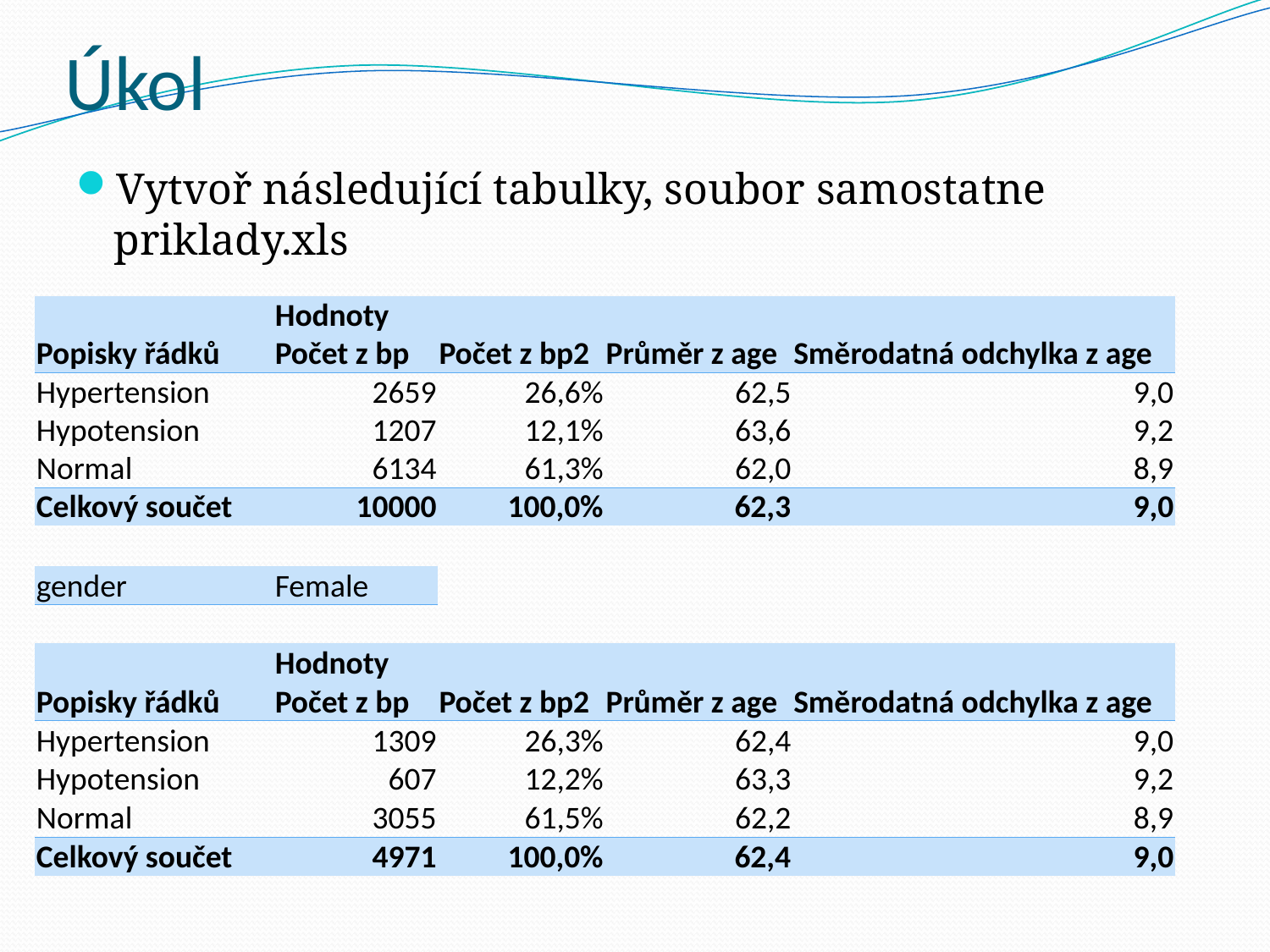

# Úkol
Vytvoř následující tabulky, soubor samostatne priklady.xls
|  | Hodnoty |  |  |  |
| --- | --- | --- | --- | --- |
| Popisky řádků | Počet z bp | Počet z bp2 | Průměr z age | Směrodatná odchylka z age |
| Hypertension | 2659 | 26,6% | 62,5 | 9,0 |
| Hypotension | 1207 | 12,1% | 63,6 | 9,2 |
| Normal | 6134 | 61,3% | 62,0 | 8,9 |
| Celkový součet | 10000 | 100,0% | 62,3 | 9,0 |
| gender | Female |  |  |  |
| --- | --- | --- | --- | --- |
|  |  |  |  |  |
|  | Hodnoty |  |  |  |
| Popisky řádků | Počet z bp | Počet z bp2 | Průměr z age | Směrodatná odchylka z age |
| Hypertension | 1309 | 26,3% | 62,4 | 9,0 |
| Hypotension | 607 | 12,2% | 63,3 | 9,2 |
| Normal | 3055 | 61,5% | 62,2 | 8,9 |
| Celkový součet | 4971 | 100,0% | 62,4 | 9,0 |
1